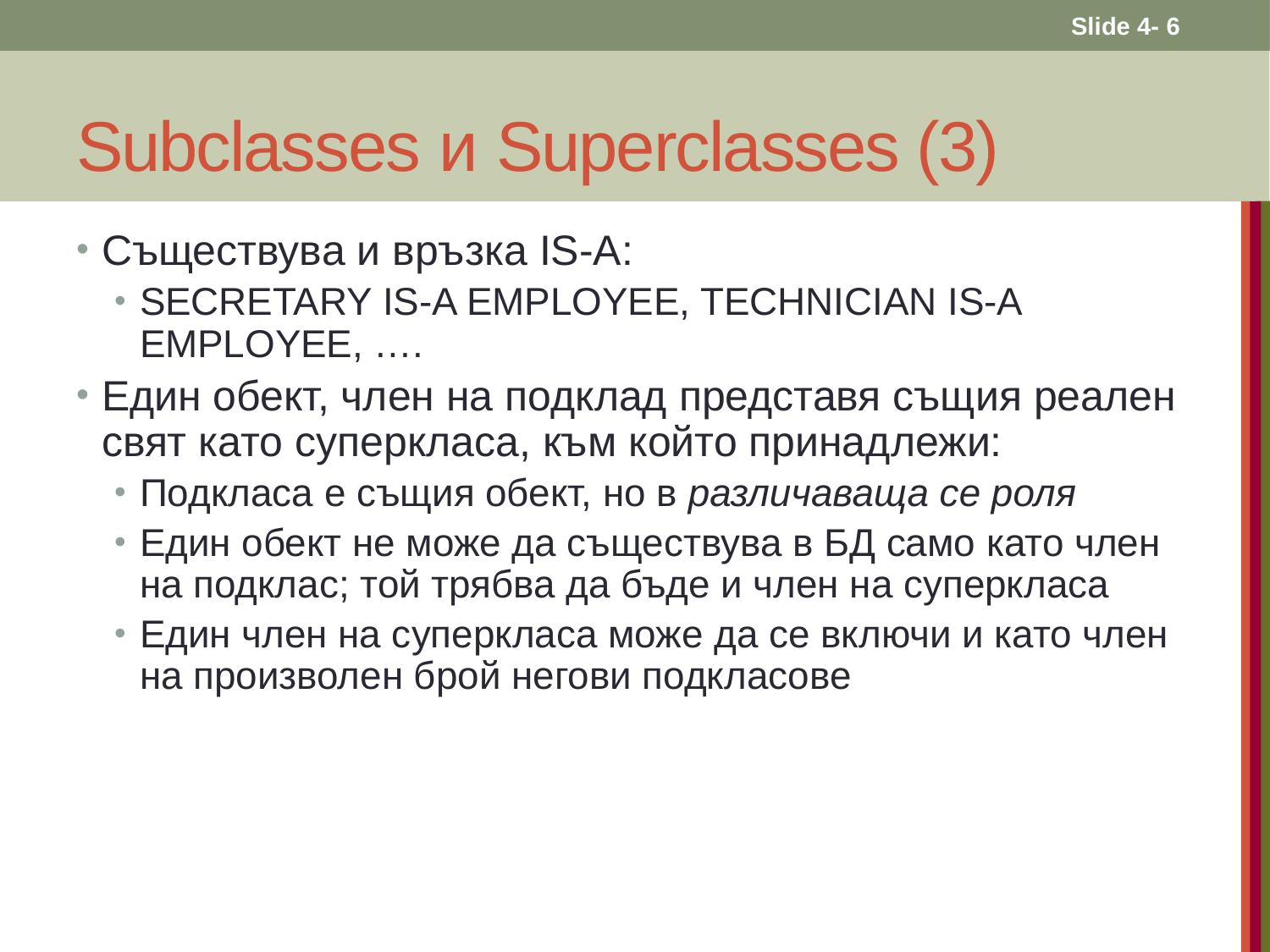

Slide 4- 6
# Subclasses и Superclasses (3)
Съществува и връзка IS-A:
SECRETARY IS-A EMPLOYEE, TECHNICIAN IS-A EMPLOYEE, ….
Един обект, член на подклад представя същия реален свят като суперкласа, към който принадлежи:
Подкласа е същия обект, но в различаваща се роля
Един обект не може да съществува в БД само като член на подклас; той трябва да бъде и член на суперкласа
Един член на суперкласа може да се включи и като член на произволен брой негови подкласове